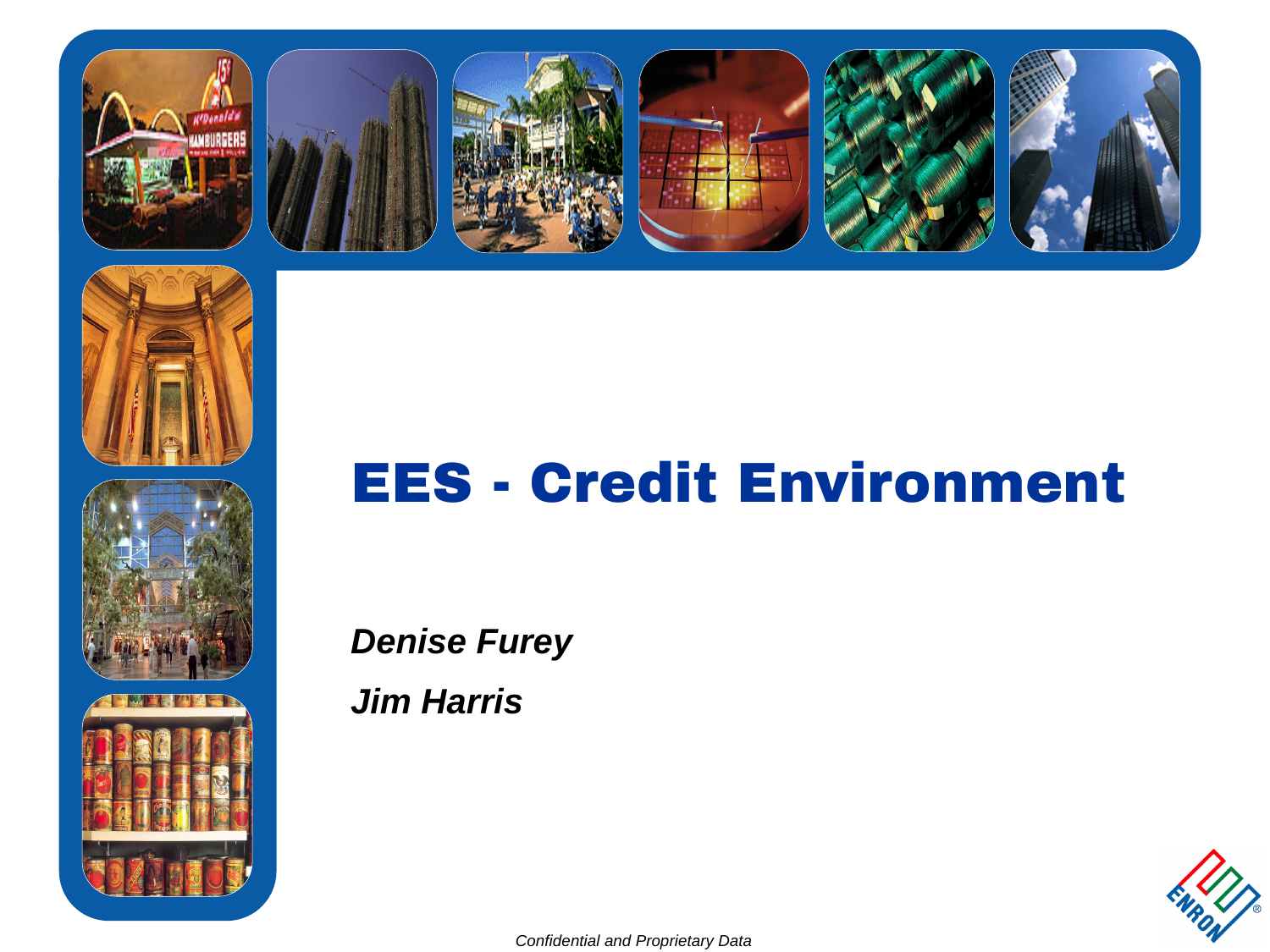

53
# EES - Credit Environment
Denise Furey
Jim Harris